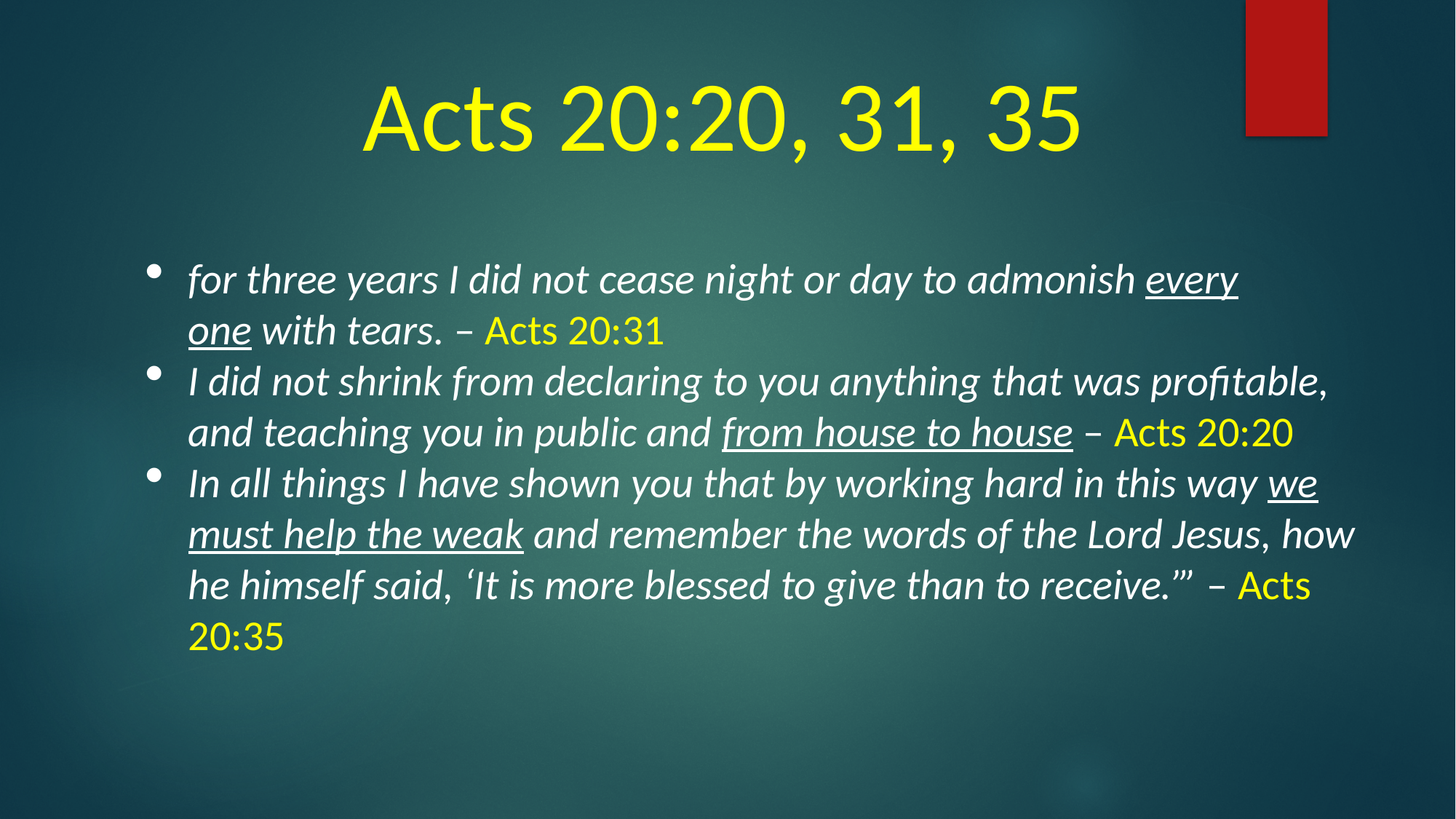

# Acts 20:20, 31, 35
for three years I did not cease night or day to admonish every one with tears. – Acts 20:31
I did not shrink from declaring to you anything that was profitable, and teaching you in public and from house to house – Acts 20:20
In all things I have shown you that by working hard in this way we must help the weak and remember the words of the Lord Jesus, how he himself said, ‘It is more blessed to give than to receive.’” – Acts 20:35